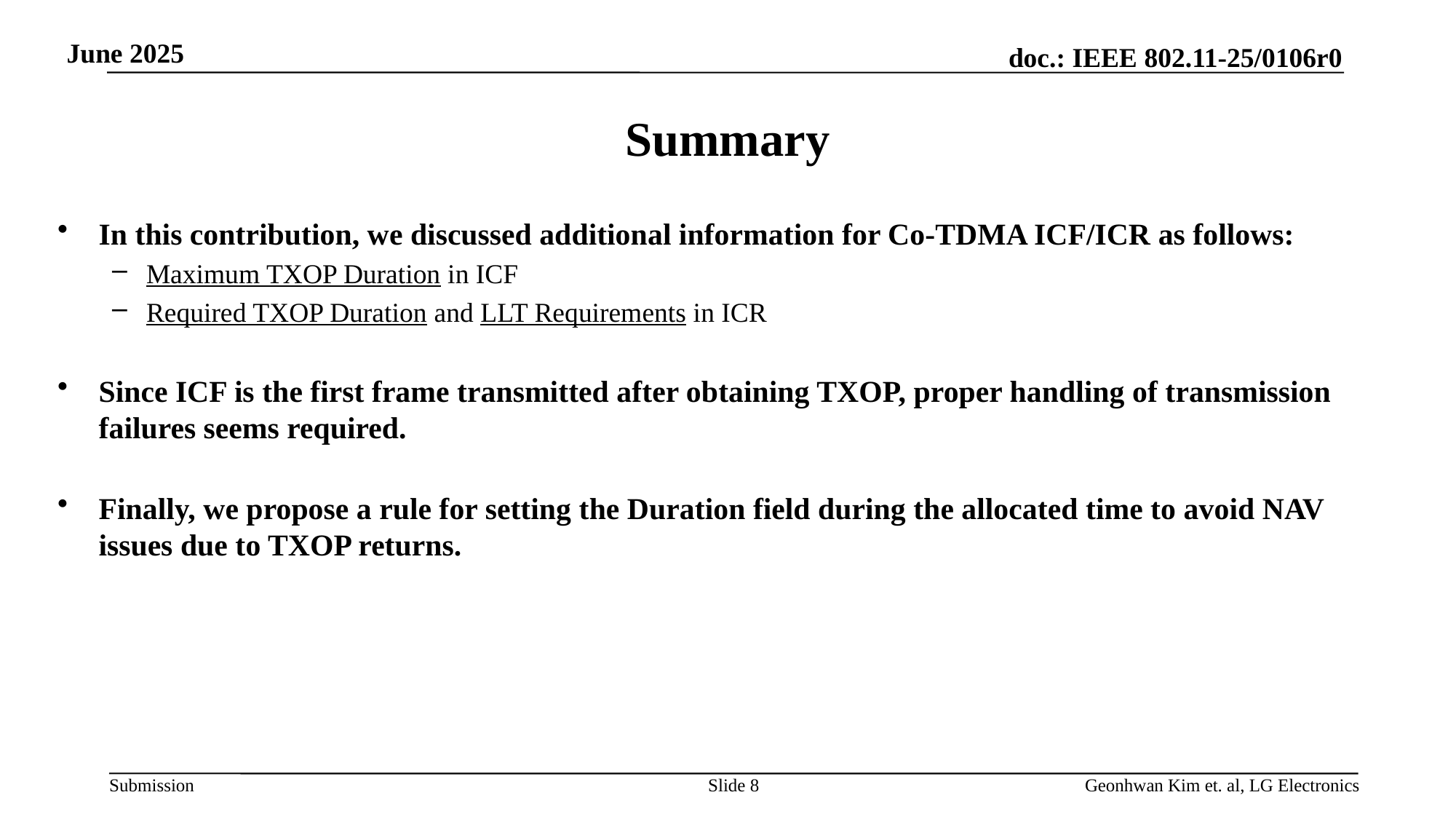

# Summary
In this contribution, we discussed additional information for Co-TDMA ICF/ICR as follows:
Maximum TXOP Duration in ICF
Required TXOP Duration and LLT Requirements in ICR

Since ICF is the first frame transmitted after obtaining TXOP, proper handling of transmission failures seems required.

Finally, we propose a rule for setting the Duration field during the allocated time to avoid NAV issues due to TXOP returns.

Slide 8
Geonhwan Kim et. al, LG Electronics